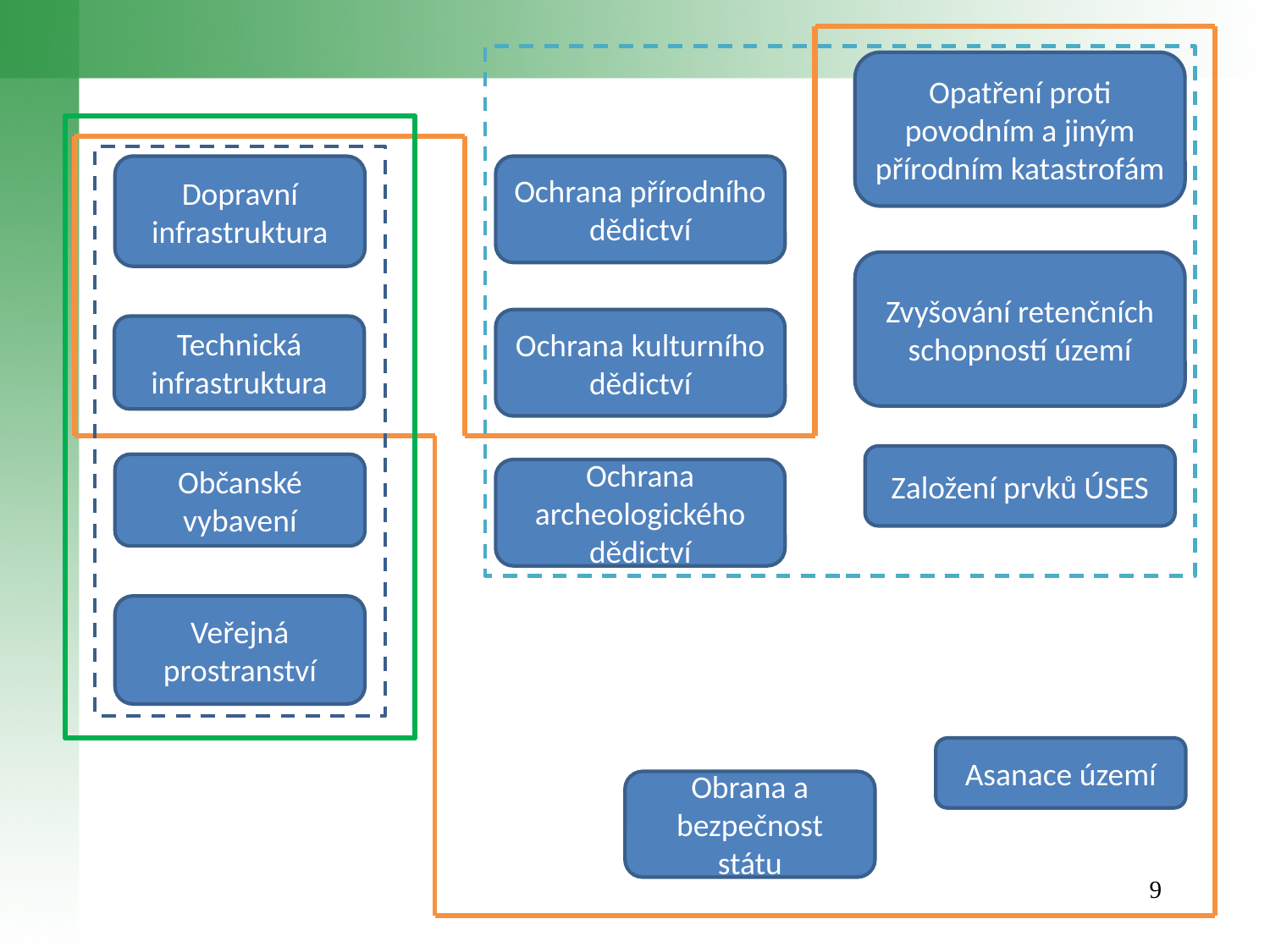

Opatření proti povodním a jiným přírodním katastrofám

Dopravní infrastruktura
Ochrana přírodního dědictví
Zvyšování retenčních schopností území
Ochrana kulturního dědictví
Technická infrastruktura
Založení prvků ÚSES
Občanské vybavení
Ochrana archeologického dědictví
Veřejná prostranství
Asanace území
Obrana a bezpečnost státu
9